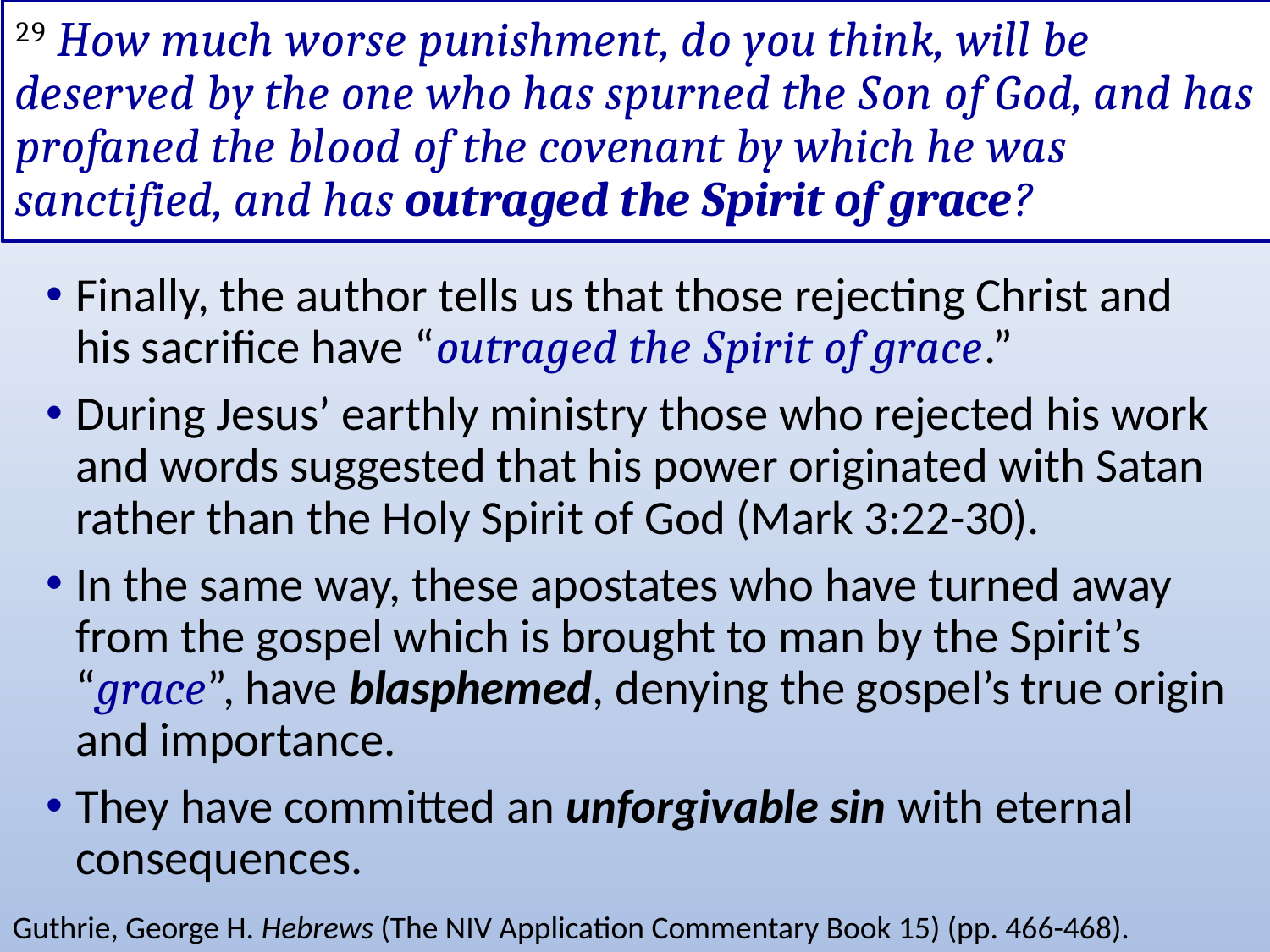

# 29 How much worse punishment, do you think, will be deserved by the one who has spurned the Son of God, and has profaned the blood of the covenant by which he was sanctified, and has outraged the Spirit of grace?
Finally, the author tells us that those rejecting Christ and his sacrifice have “outraged the Spirit of grace.”
During Jesus’ earthly ministry those who rejected his work and words suggested that his power originated with Satan rather than the Holy Spirit of God (Mark 3:22-30).
In the same way, these apostates who have turned away from the gospel which is brought to man by the Spirit’s “grace”, have blasphemed, denying the gospel’s true origin and importance.
They have committed an unforgivable sin with eternal consequences.
Guthrie, George H. Hebrews (The NIV Application Commentary Book 15) (pp. 466-468).